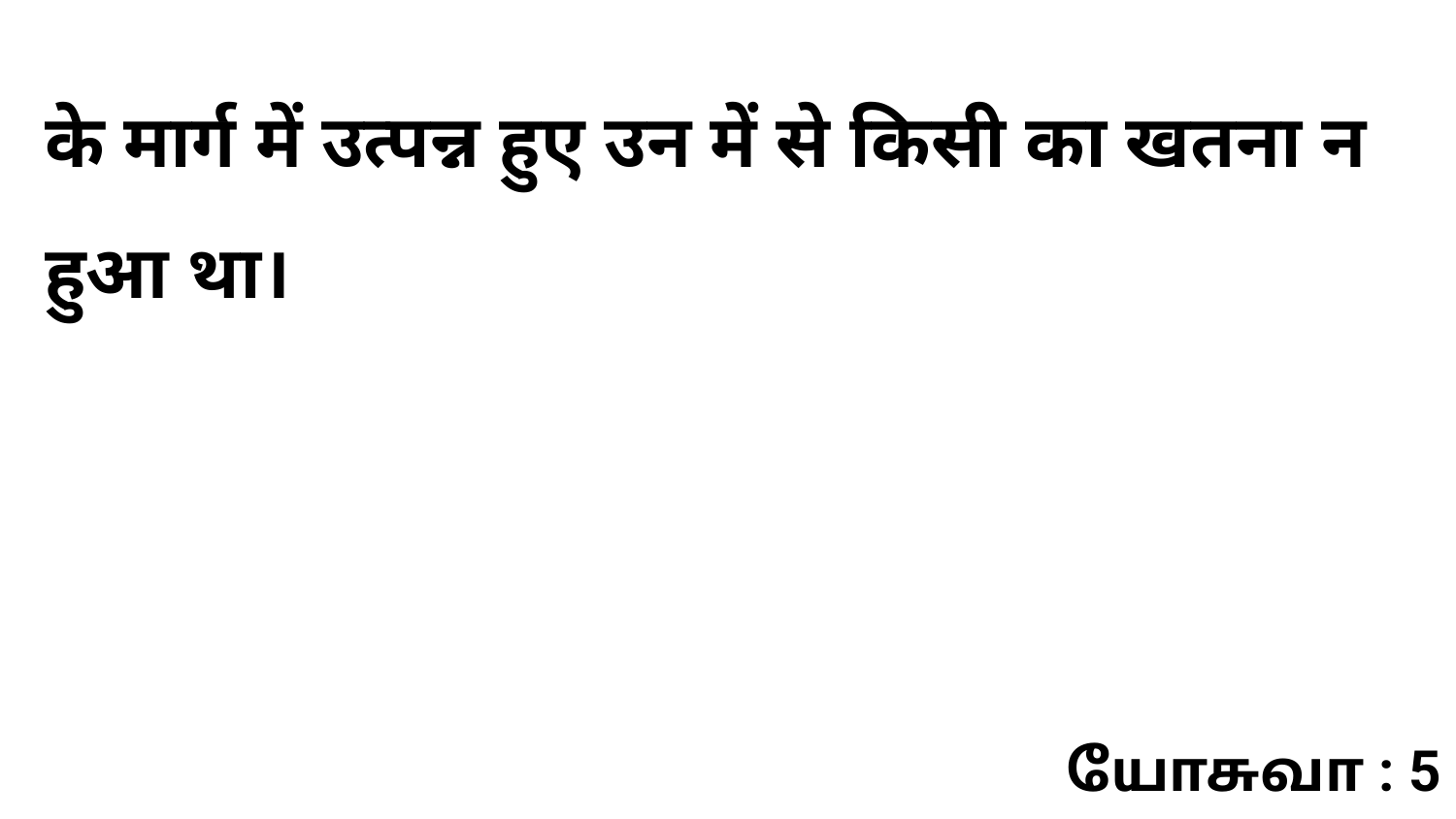

के मार्ग में उत्पन्न हुए उन में से किसी का खतना न हुआ था।
யோசுவா : 5